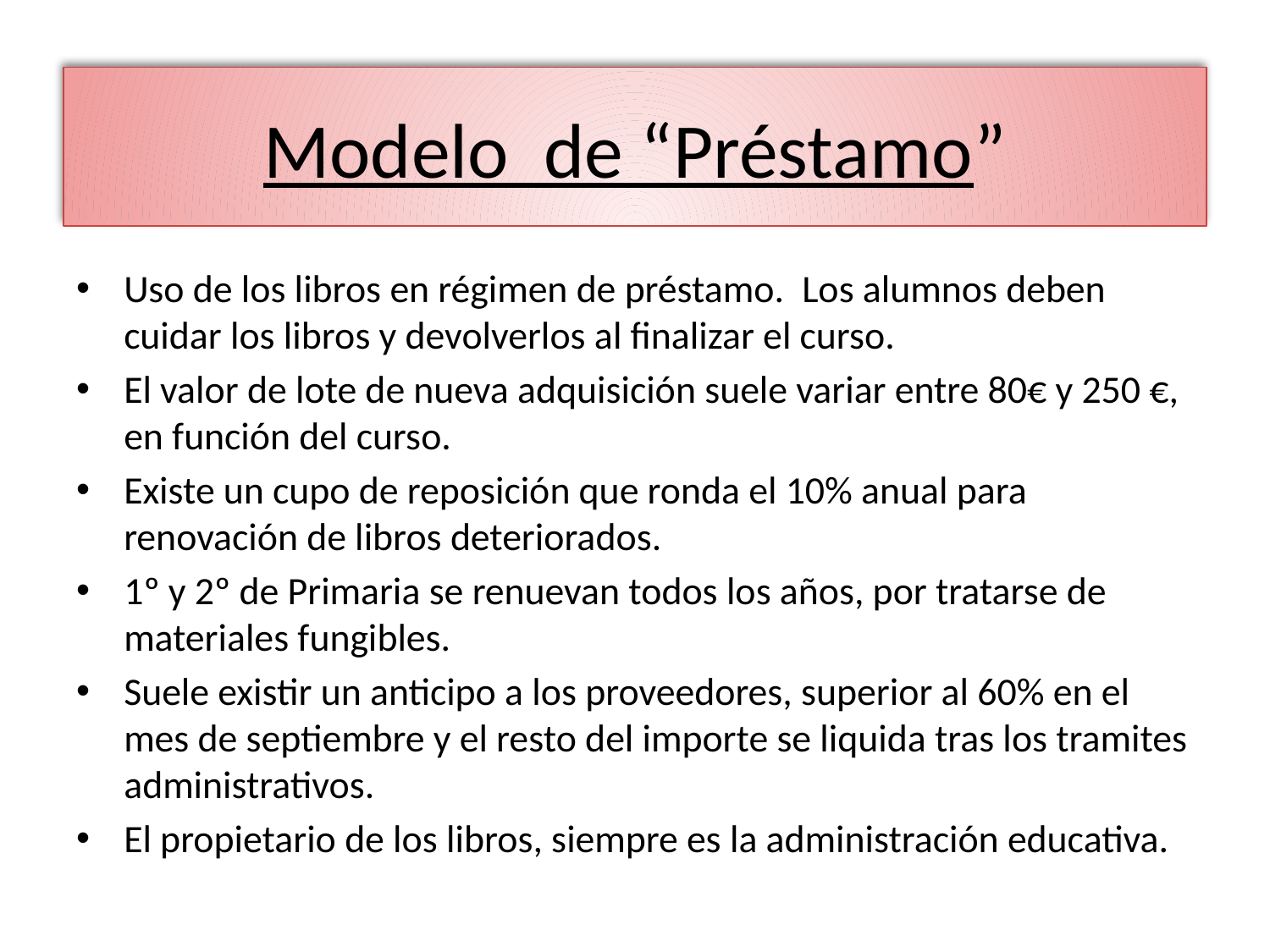

# Modelo  de “Préstamo”
Uso de los libros en régimen de préstamo.  Los alumnos deben cuidar los libros y devolverlos al finalizar el curso.
El valor de lote de nueva adquisición suele variar entre 80€ y 250 €, en función del curso.
Existe un cupo de reposición que ronda el 10% anual para renovación de libros deteriorados.
1º y 2º de Primaria se renuevan todos los años, por tratarse de materiales fungibles.
Suele existir un anticipo a los proveedores, superior al 60% en el mes de septiembre y el resto del importe se liquida tras los tramites administrativos.
El propietario de los libros, siempre es la administración educativa.